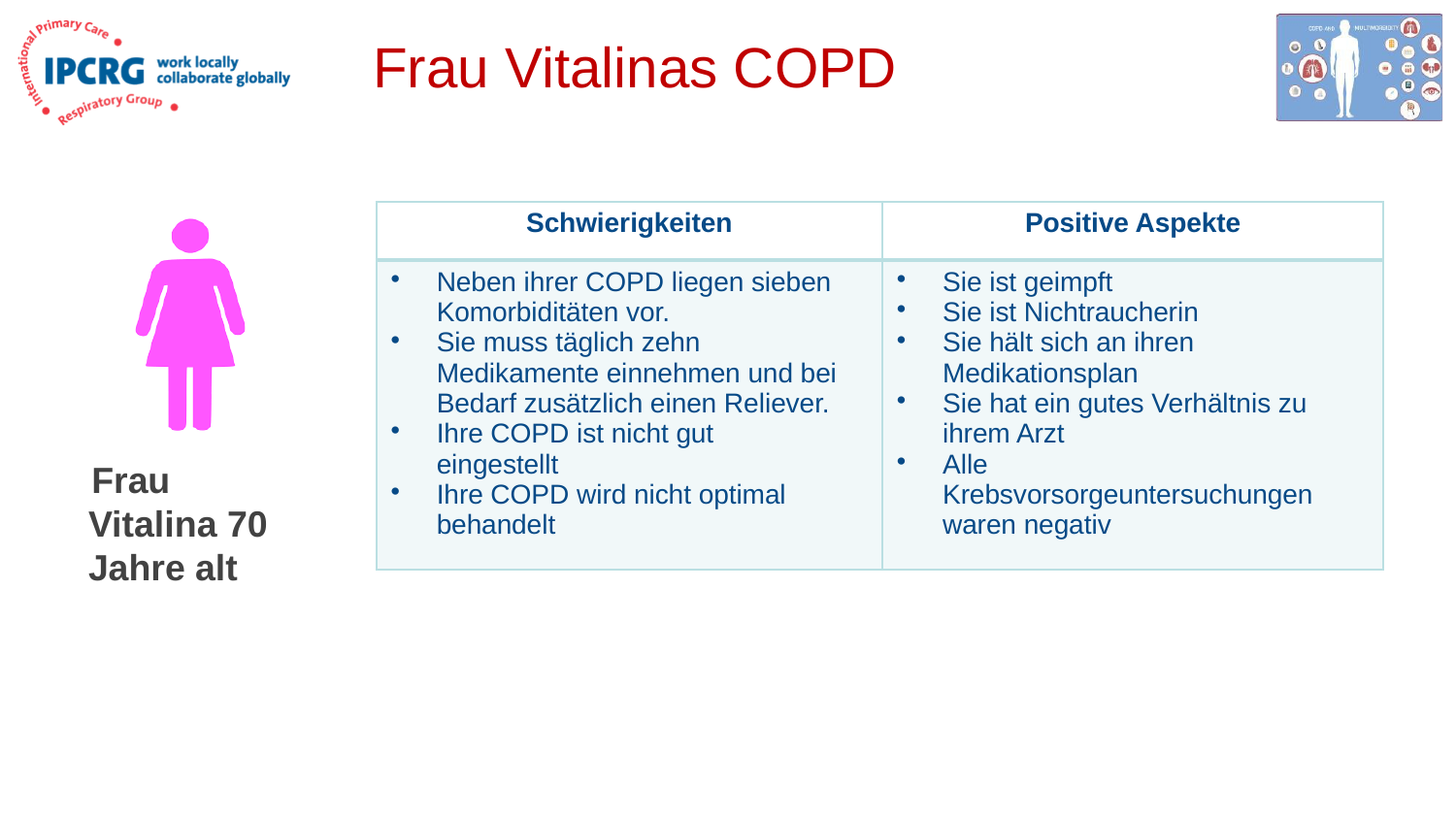

# Frau Vitalinas COPD
| Schwierigkeiten | Positive Aspekte |
| --- | --- |
| Neben ihrer COPD liegen sieben Komorbiditäten vor. Sie muss täglich zehn Medikamente einnehmen und bei Bedarf zusätzlich einen Reliever. Ihre COPD ist nicht gut eingestellt Ihre COPD wird nicht optimal behandelt | Sie ist geimpft Sie ist Nichtraucherin Sie hält sich an ihren Medikationsplan Sie hat ein gutes Verhältnis zu ihrem Arzt Alle Krebsvorsorgeuntersuchungen waren negativ |

Frau Vitalina 70 Jahre alt